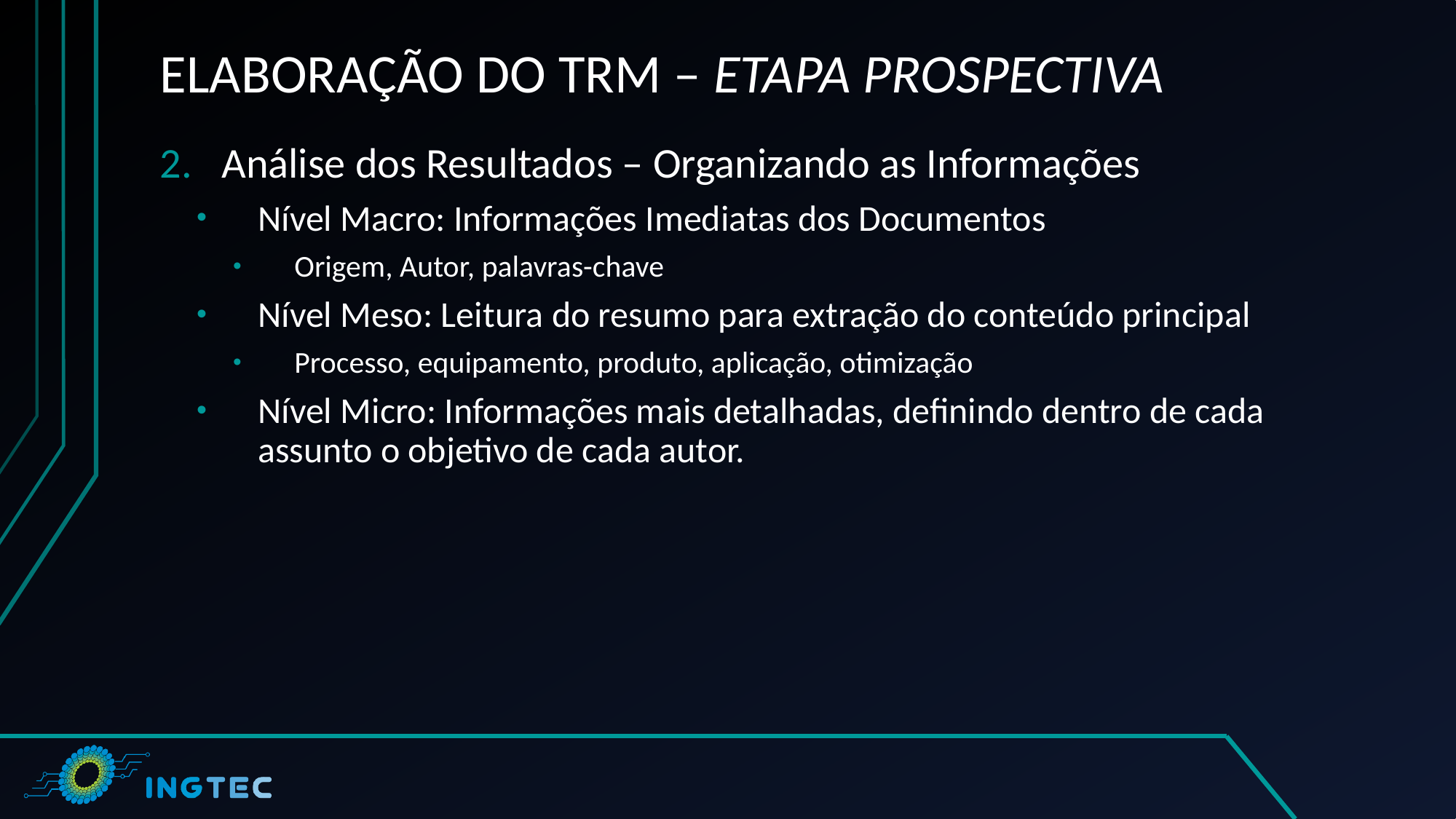

# ELABORAÇÃO DO TRM – ETAPA PROSPECTIVA
Análise dos Resultados – Organizando as Informações
Nível Macro: Informações Imediatas dos Documentos
Origem, Autor, palavras-chave
Nível Meso: Leitura do resumo para extração do conteúdo principal
Processo, equipamento, produto, aplicação, otimização
Nível Micro: Informações mais detalhadas, definindo dentro de cada assunto o objetivo de cada autor.